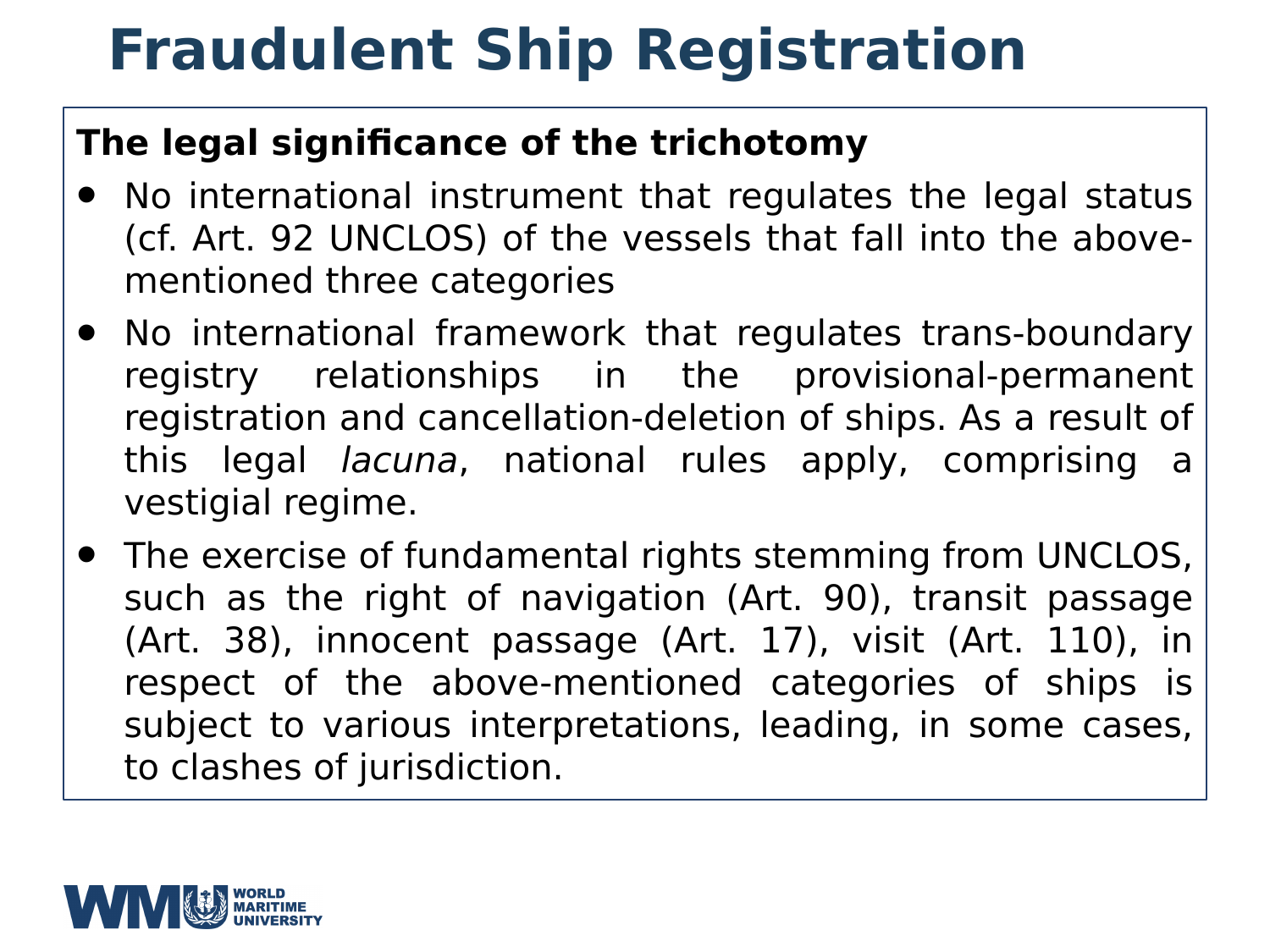

# Fraudulent Ship Registration
The legal significance of the trichotomy
No international instrument that regulates the legal status (cf. Art. 92 UNCLOS) of the vessels that fall into the above-mentioned three categories
No international framework that regulates trans-boundary registry relationships in the provisional-permanent registration and cancellation-deletion of ships. As a result of this legal lacuna, national rules apply, comprising a vestigial regime.
The exercise of fundamental rights stemming from UNCLOS, such as the right of navigation (Art. 90), transit passage (Art. 38), innocent passage (Art. 17), visit (Art. 110), in respect of the above-mentioned categories of ships is subject to various interpretations, leading, in some cases, to clashes of jurisdiction.